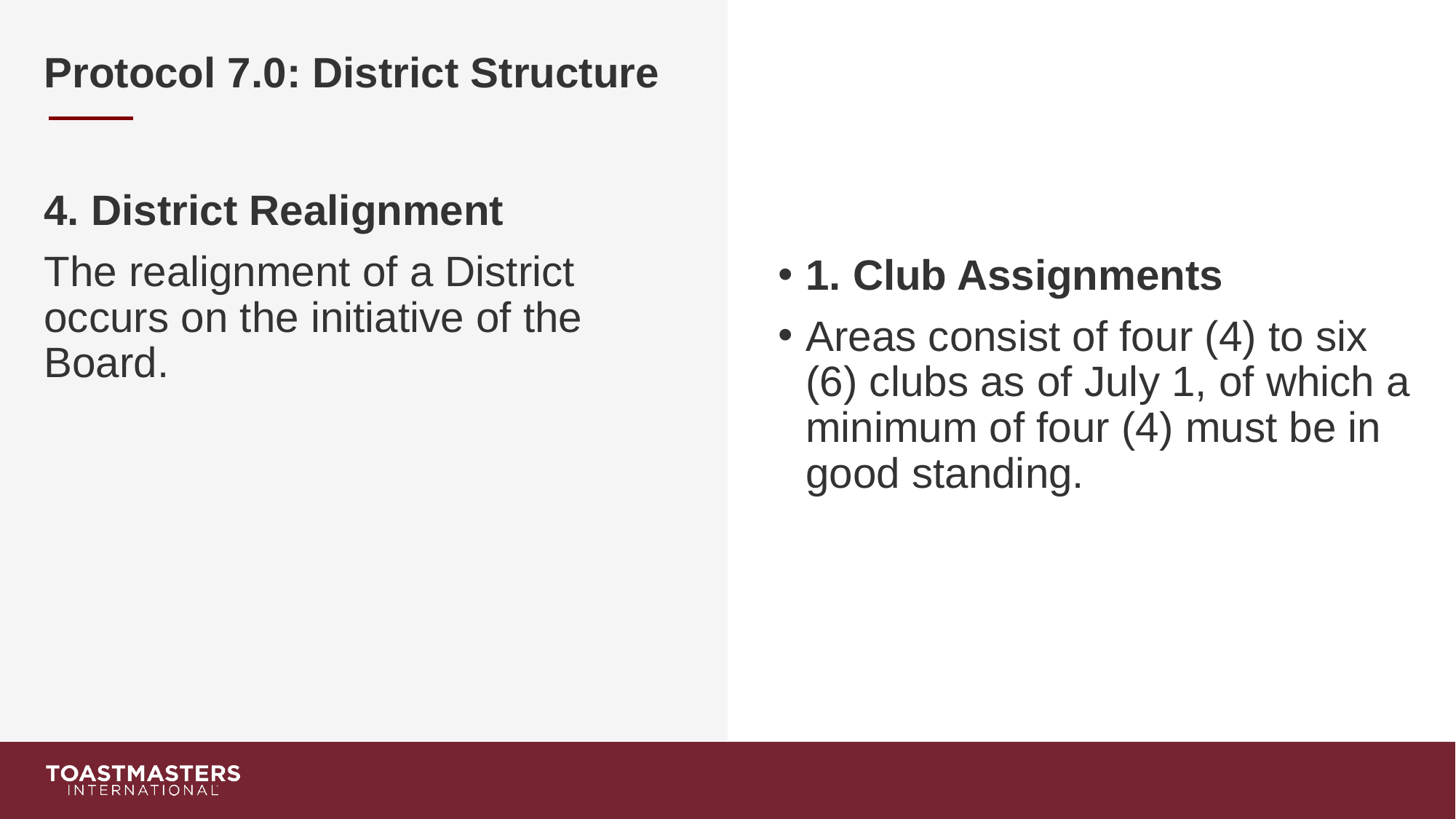

# Protocol 7.0: District Structure
1. Club Assignments
Areas consist of four (4) to six (6) clubs as of July 1, of which a minimum of four (4) must be in good standing.
4. District Realignment
The realignment of a District occurs on the initiative of the Board.